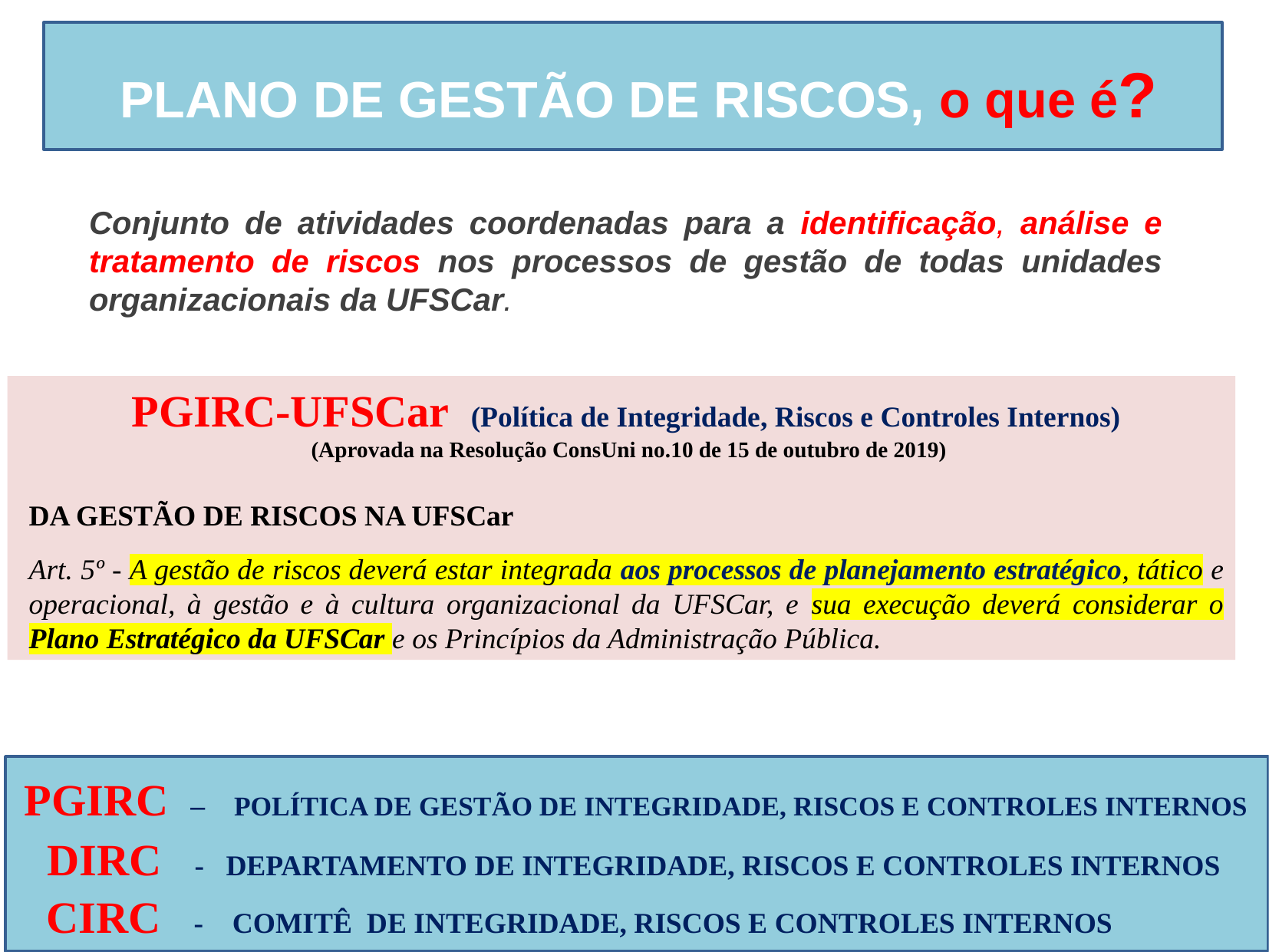

PLANO DE GESTÃO DE RISCOS, o que é?
PLANO PARA GESTÃO DE
RISCOS DA UFF
Conjunto de atividades coordenadas para a identificação, análise e tratamento de riscos nos processos de gestão de todas unidades organizacionais da UFSCar.
PGIRC-UFSCar  (Política de Integridade, Riscos e Controles Internos)
 (Aprovada na Resolução ConsUni no.10 de 15 de outubro de 2019)

DA GESTÃO DE RISCOS NA UFSCar
Art. 5º - A gestão de riscos deverá estar integrada aos processos de planejamento estratégico, tático e operacional, à gestão e à cultura organizacional da UFSCar, e sua execução deverá considerar o Plano Estratégico da UFSCar e os Princípios da Administração Pública.

PGIRC  –    POLÍTICA DE GESTÃO DE INTEGRIDADE, RISCOS E CONTROLES INTERNOS
  DIRC    -   DEPARTAMENTO DE INTEGRIDADE, RISCOS E CONTROLES INTERNOS
  CIRC    -    COMITÊ  DE INTEGRIDADE, RISCOS E CONTROLES INTERNOS